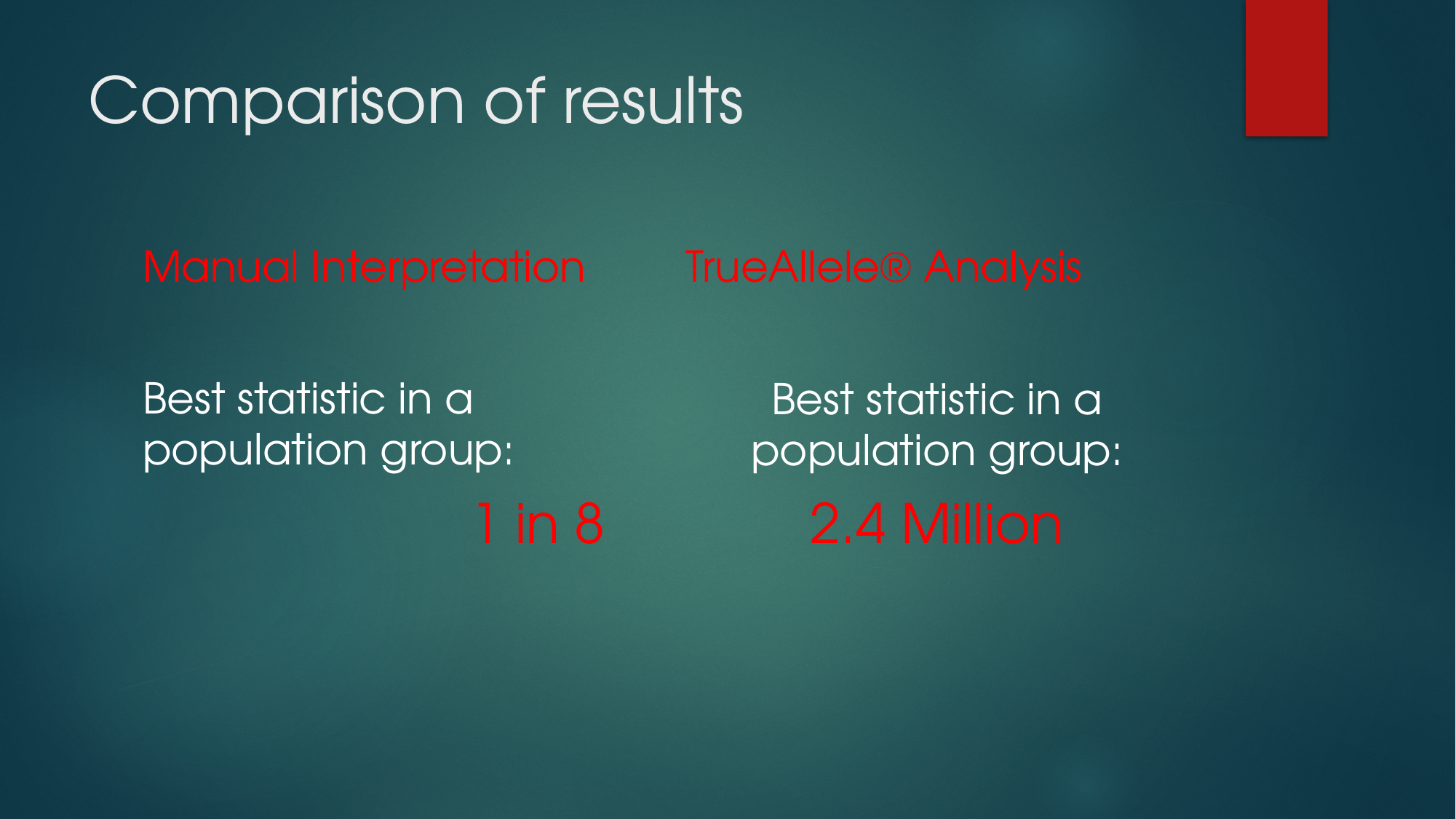

# Comparison of results

Manual Interpretation
TrueAllele® Analysis

Best statistic in a population group:
			1 in 8

Best statistic in a population group:
2.4 Million